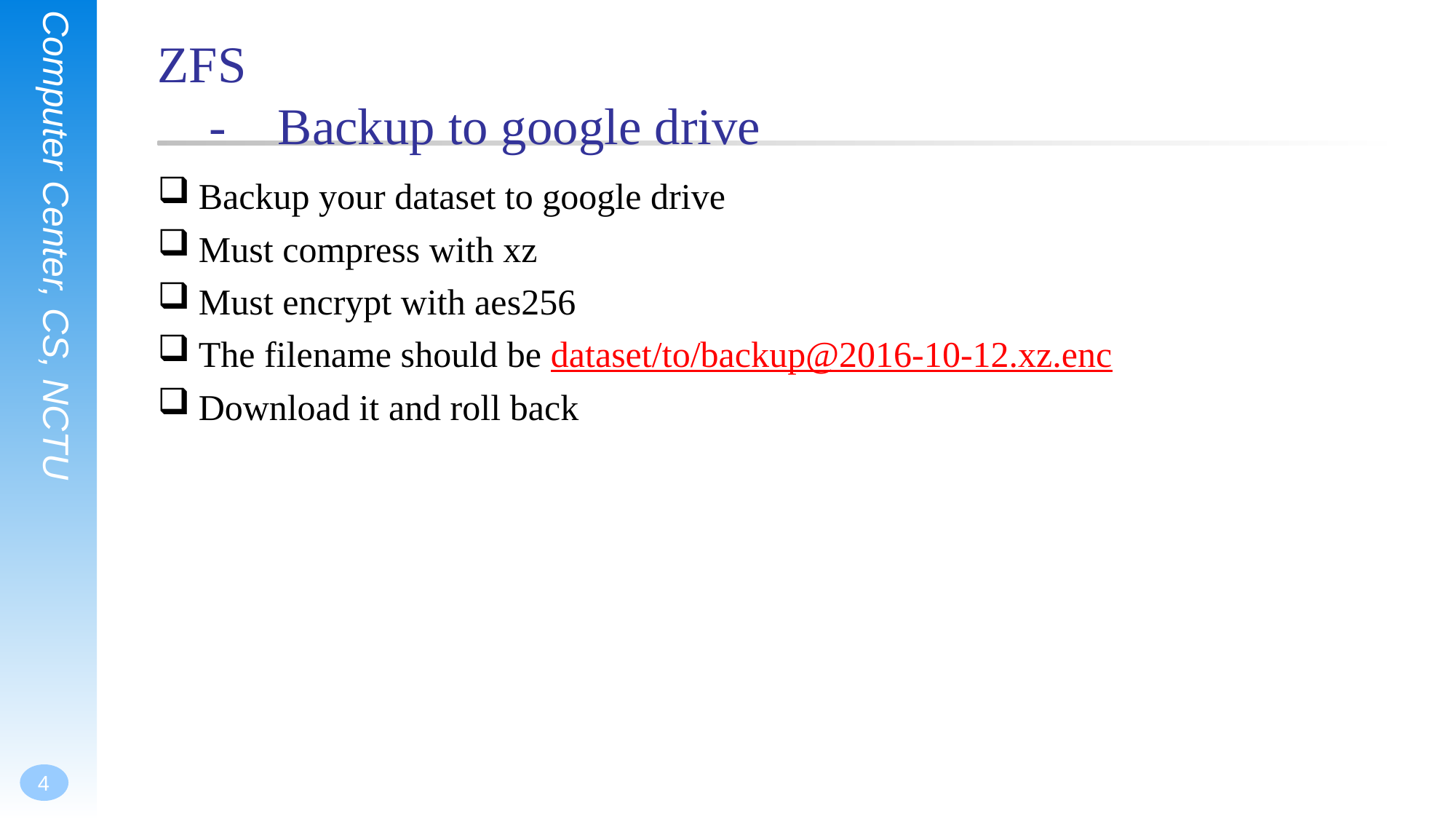

# ZFS -    Backup to google drive
Backup your dataset to google drive
Must compress with xz
Must encrypt with aes256
The filename should be dataset/to/backup@2016-10-12.xz.enc
Download it and roll back